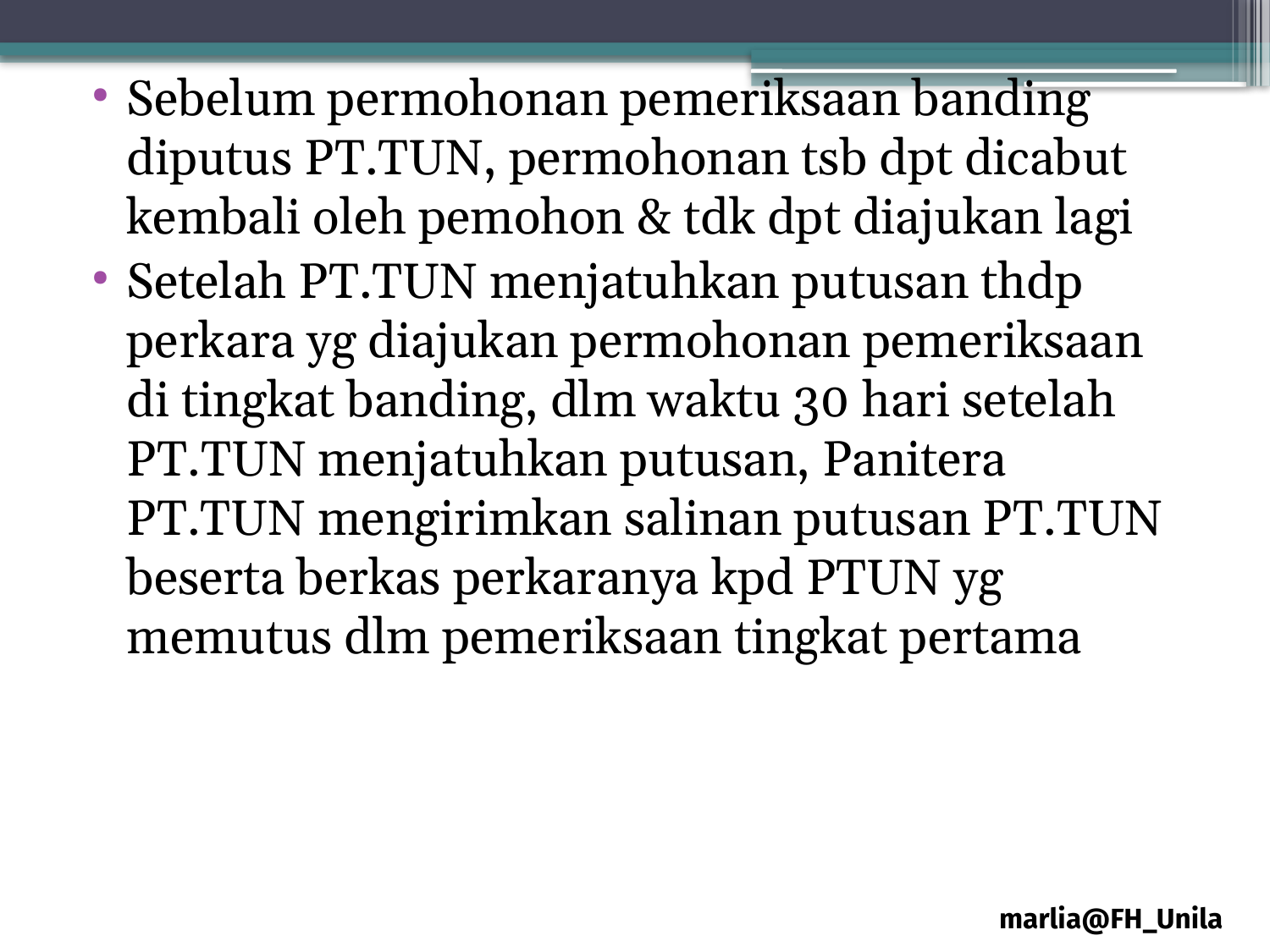

Sebelum permohonan pemeriksaan banding diputus PT.TUN, permohonan tsb dpt dicabut kembali oleh pemohon & tdk dpt diajukan lagi
Setelah PT.TUN menjatuhkan putusan thdp perkara yg diajukan permohonan pemeriksaan di tingkat banding, dlm waktu 30 hari setelah PT.TUN menjatuhkan putusan, Panitera PT.TUN mengirimkan salinan putusan PT.TUN beserta berkas perkaranya kpd PTUN yg memutus dlm pemeriksaan tingkat pertama
marlia@FH_Unila